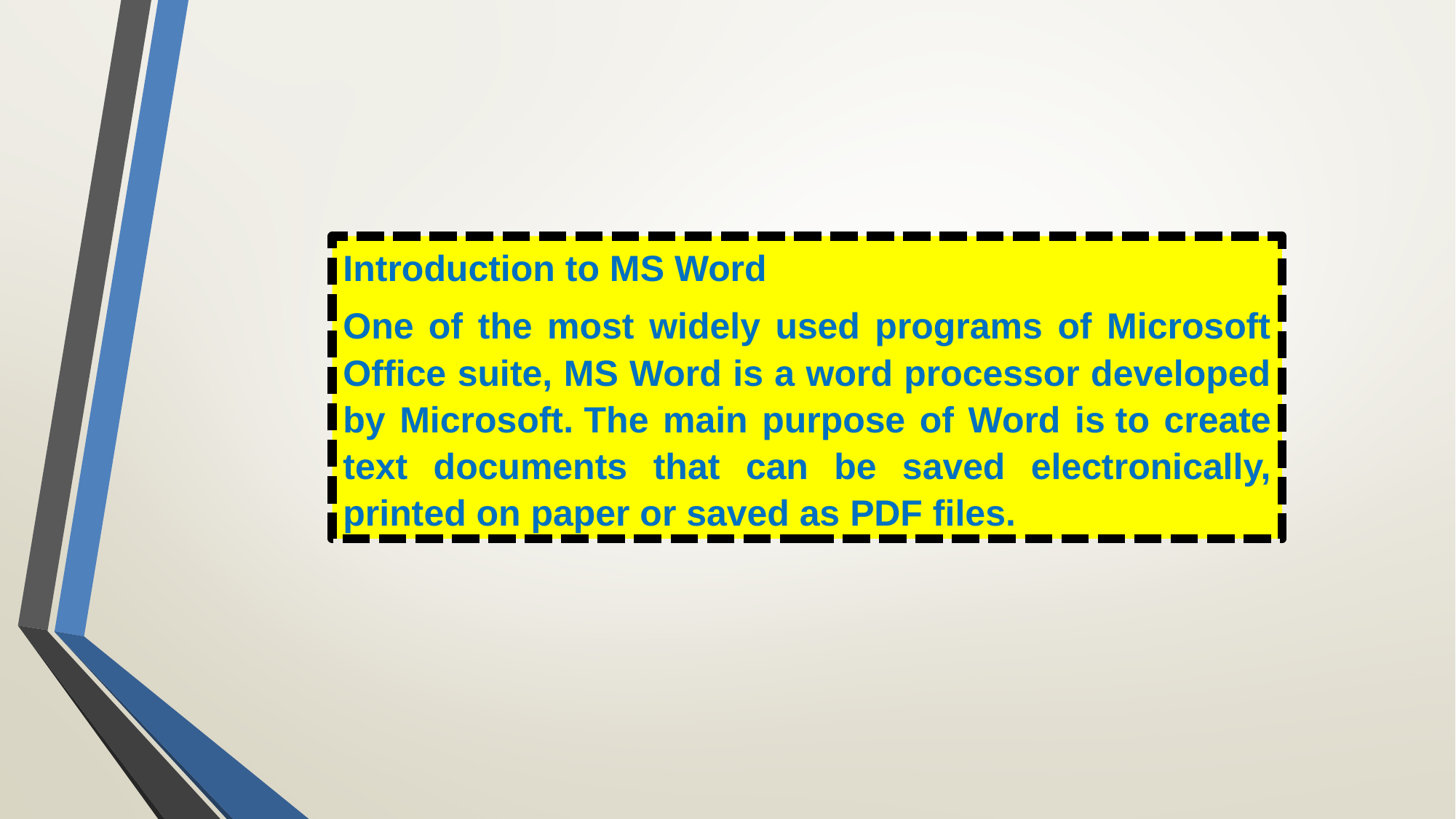

Introduction to MS Word
One of the most widely used programs of Microsoft Office suite, MS Word is a word processor developed by Microsoft. The main purpose of Word is to create text documents that can be saved electronically, printed on paper or saved as PDF files.